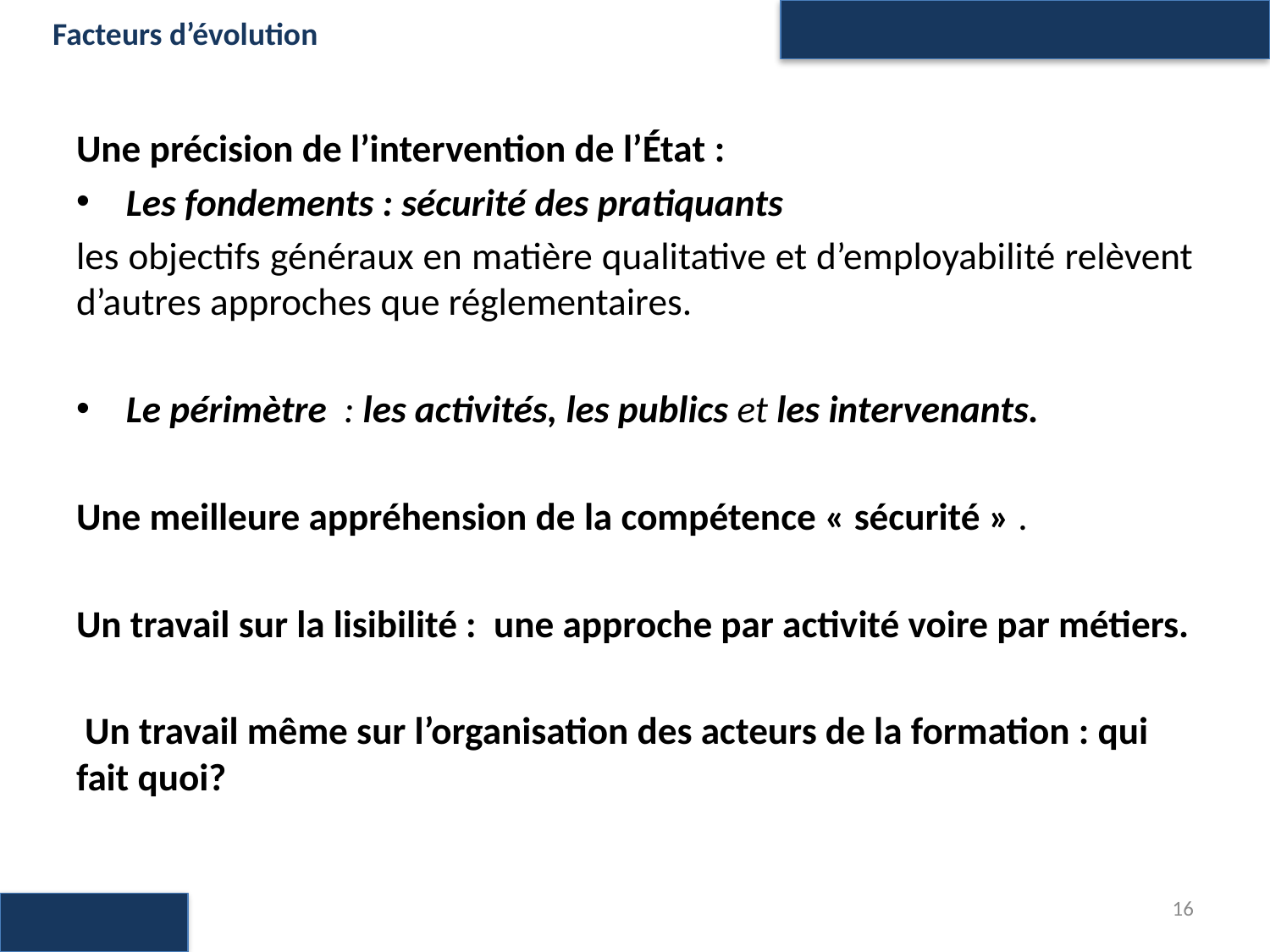

Facteurs d’évolution
Une précision de l’intervention de l’État :
Les fondements : sécurité des pratiquants
les objectifs généraux en matière qualitative et d’employabilité relèvent d’autres approches que réglementaires.

Le périmètre  : les activités, les publics et les intervenants.

Une meilleure appréhension de la compétence « sécurité » .

Un travail sur la lisibilité :  une approche par activité voire par métiers.

 Un travail même sur l’organisation des acteurs de la formation : qui fait quoi?

16